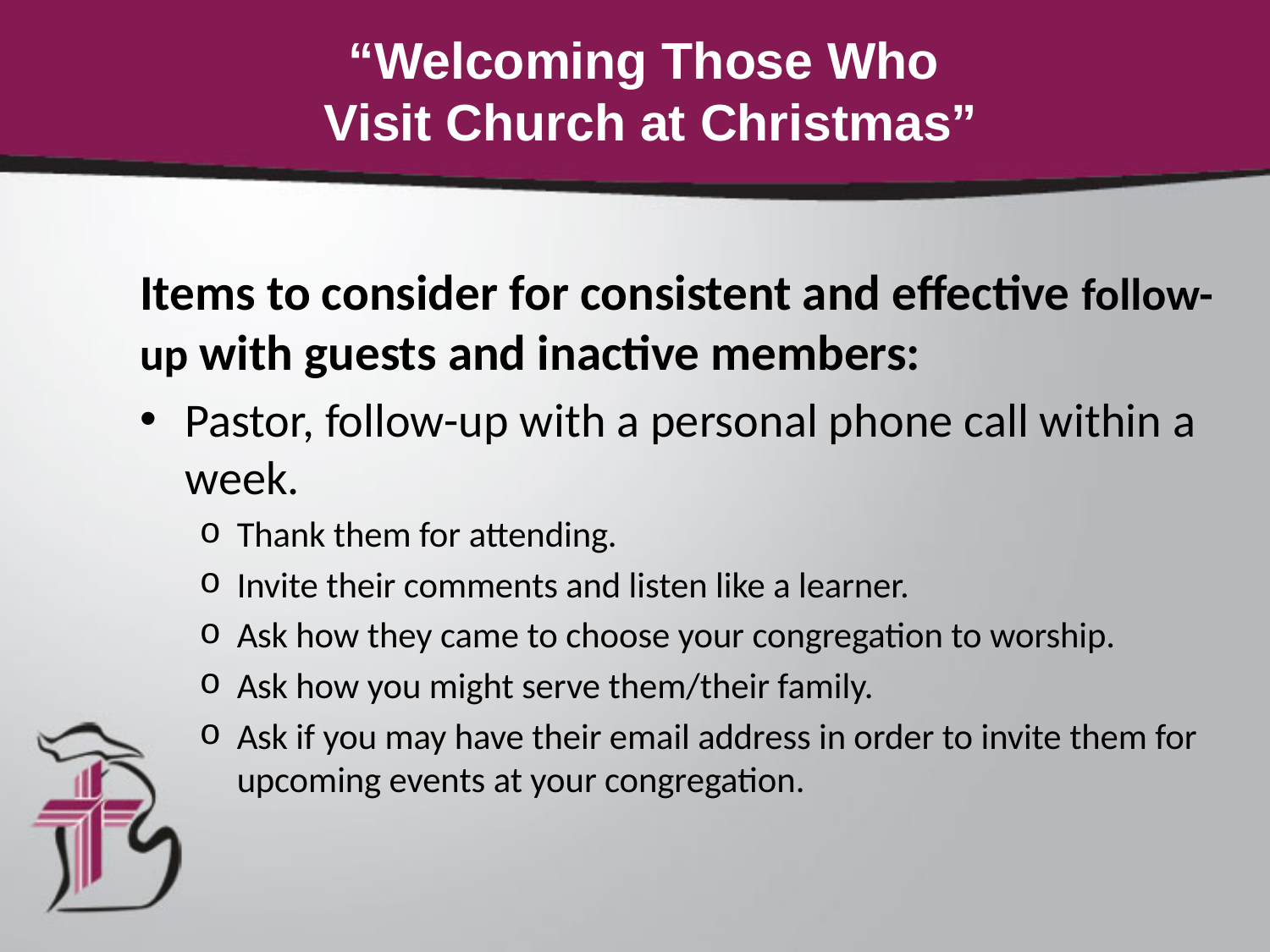

“Welcoming Those Who
Visit Church at Christmas”
#
Items to consider for consistent and effective follow-up with guests and inactive members:
Pastor, follow-up with a personal phone call within a week.
Thank them for attending.
Invite their comments and listen like a learner.
Ask how they came to choose your congregation to worship.
Ask how you might serve them/their family.
Ask if you may have their email address in order to invite them for upcoming events at your congregation.